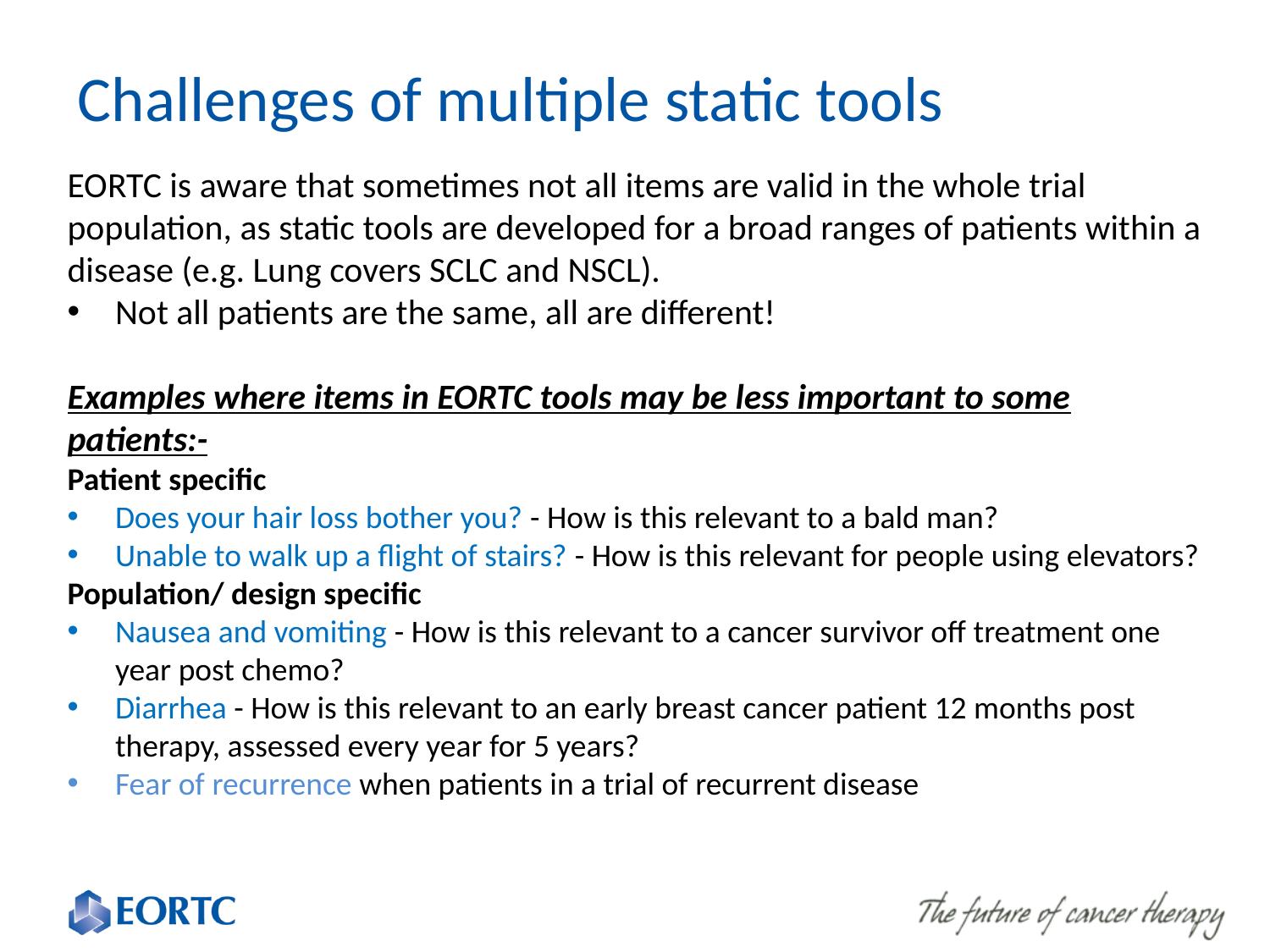

# Challenges of multiple static tools
EORTC is aware that sometimes not all items are valid in the whole trial population, as static tools are developed for a broad ranges of patients within a disease (e.g. Lung covers SCLC and NSCL).
Not all patients are the same, all are different!

Examples where items in EORTC tools may be less important to some patients:-
Patient specific
Does your hair loss bother you? - How is this relevant to a bald man?
Unable to walk up a flight of stairs? - How is this relevant for people using elevators?
Population/ design specific
Nausea and vomiting - How is this relevant to a cancer survivor off treatment one year post chemo?
Diarrhea - How is this relevant to an early breast cancer patient 12 months post therapy, assessed every year for 5 years?
Fear of recurrence when patients in a trial of recurrent disease